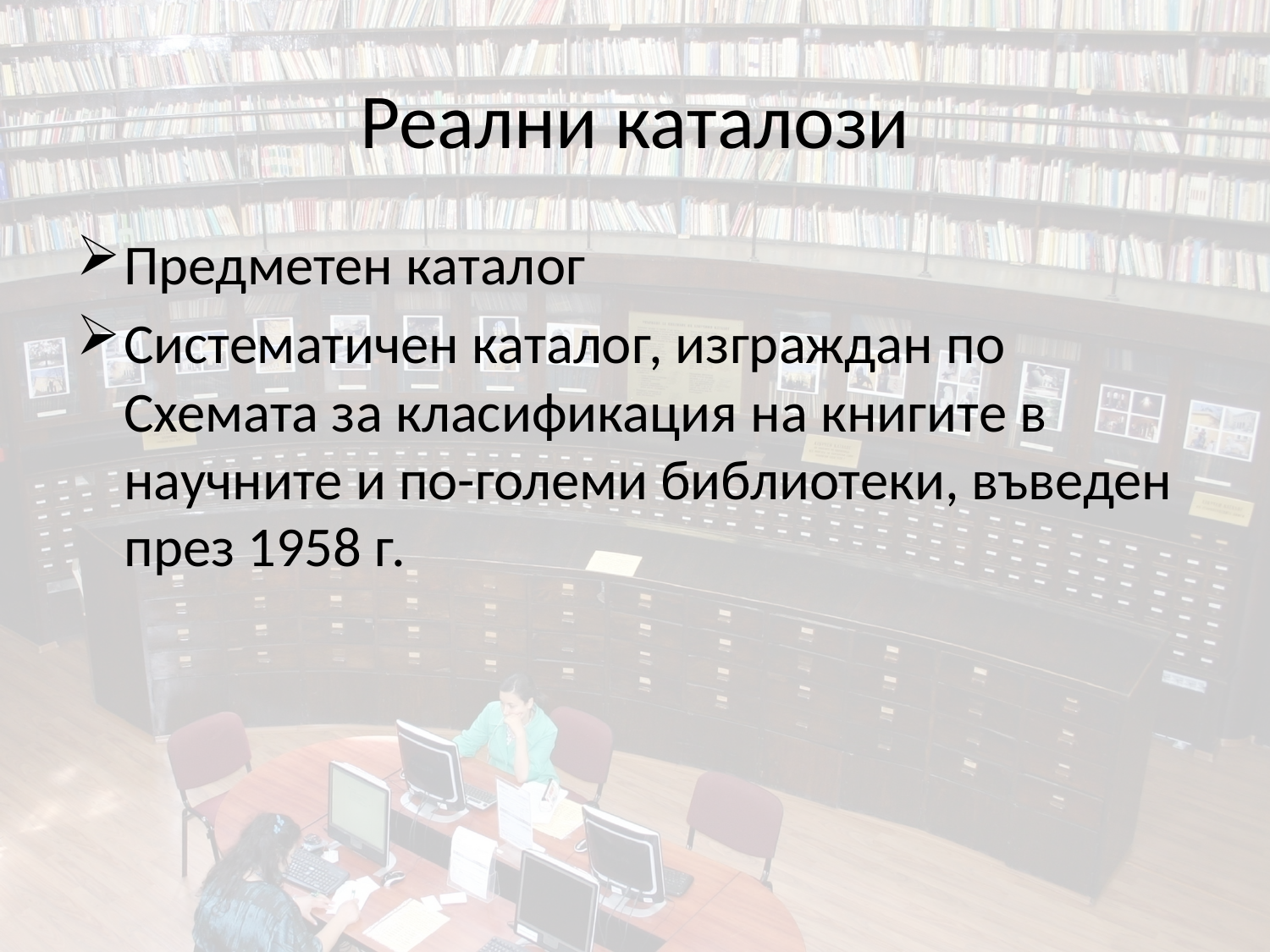

# Реални каталози
Предметен каталог
Систематичен каталог, изграждан по Схемата за класификация на книгите в научните и по-големи библиотеки, въведен през 1958 г.